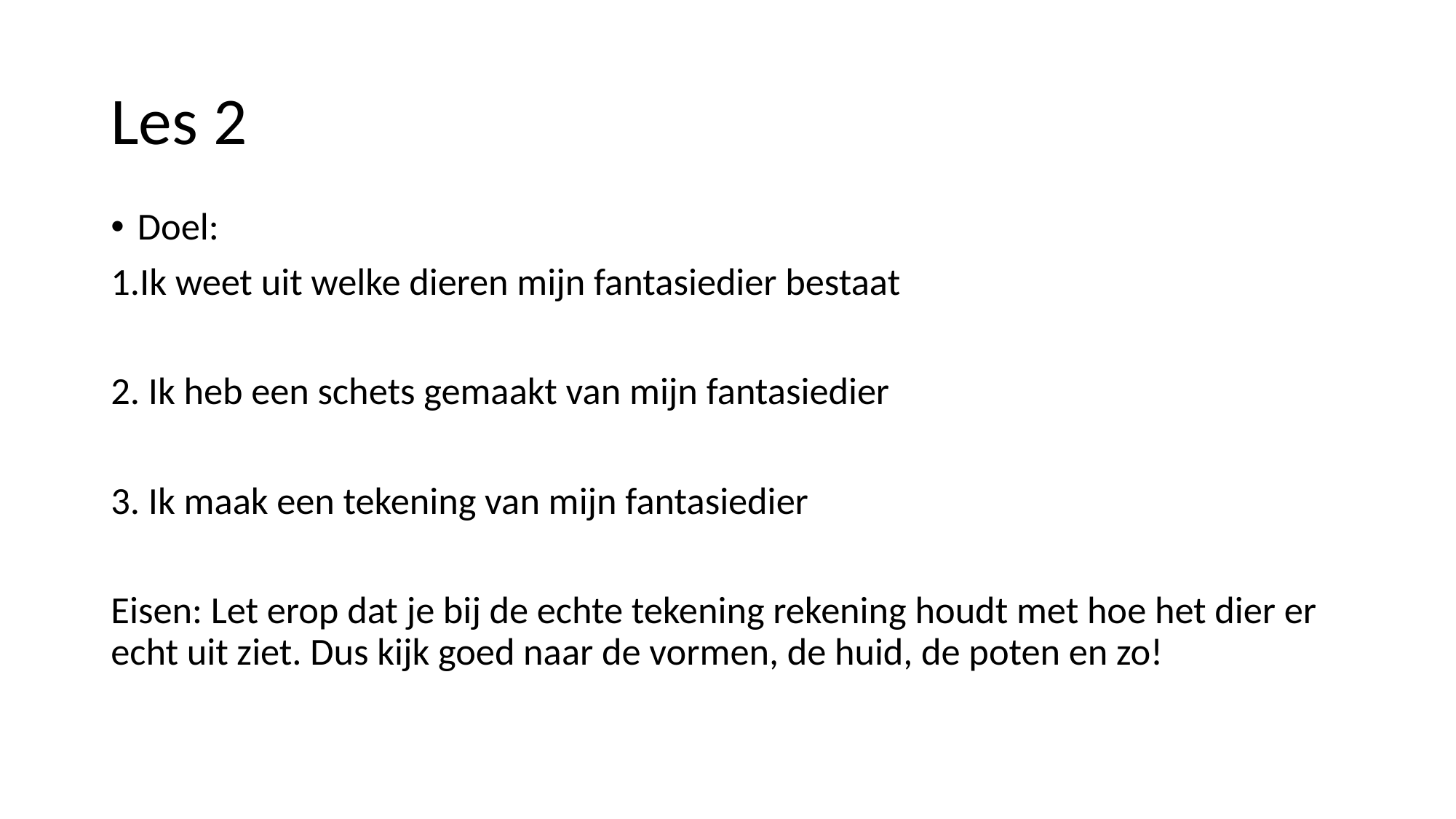

# Les 2
Doel:
1.Ik weet uit welke dieren mijn fantasiedier bestaat

2. Ik heb een schets gemaakt van mijn fantasiedier

3. Ik maak een tekening van mijn fantasiedier

Eisen: Let erop dat je bij de echte tekening rekening houdt met hoe het dier er echt uit ziet. Dus kijk goed naar de vormen, de huid, de poten en zo!